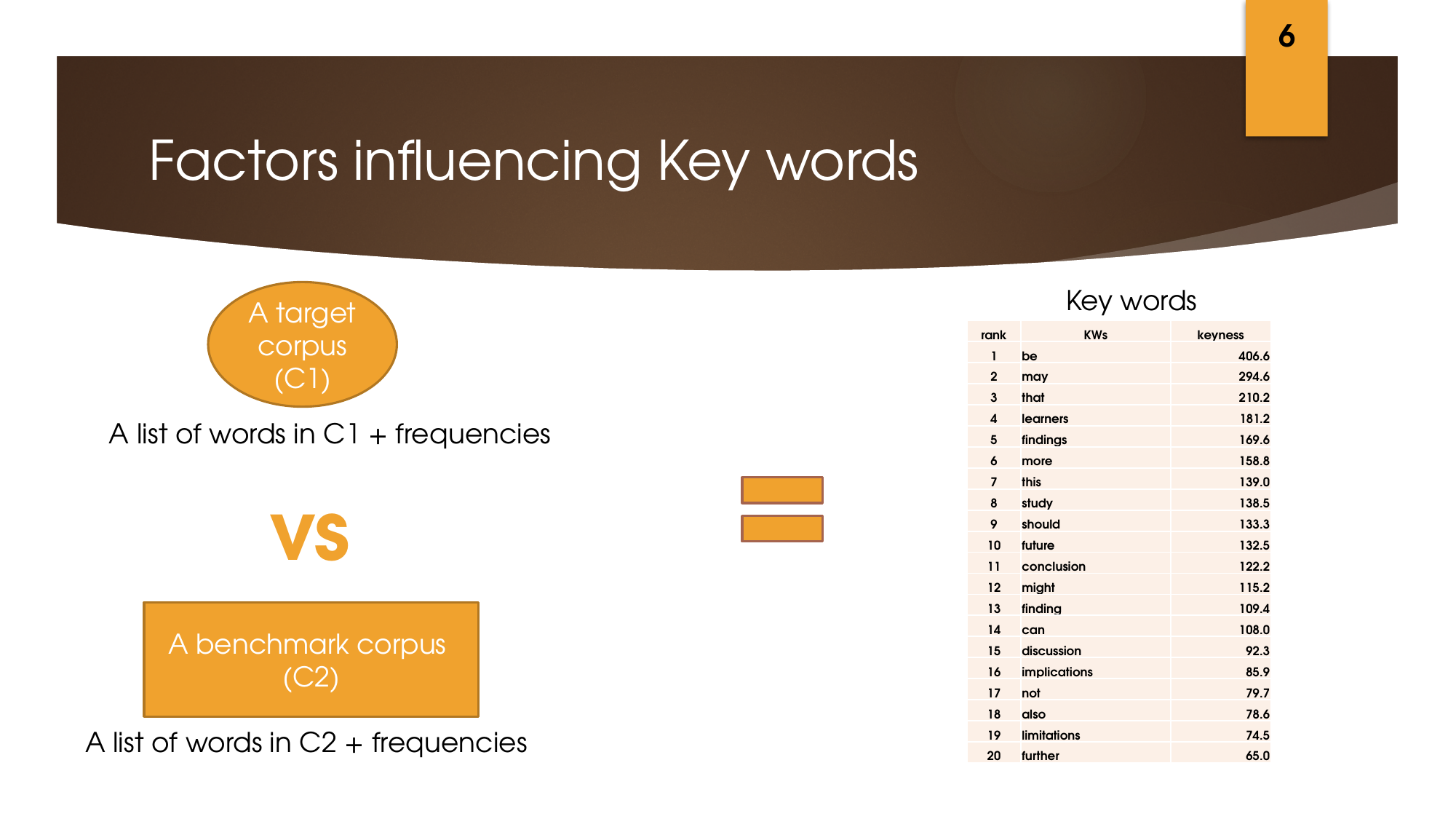

6
# Factors influencing Key words
Key words
A target corpus
(C1)
| rank | KWs | keyness |
| --- | --- | --- |
| 1 | be | 406.6 |
| 2 | may | 294.6 |
| 3 | that | 210.2 |
| 4 | learners | 181.2 |
| 5 | findings | 169.6 |
| 6 | more | 158.8 |
| 7 | this | 139.0 |
| 8 | study | 138.5 |
| 9 | should | 133.3 |
| 10 | future | 132.5 |
| 11 | conclusion | 122.2 |
| 12 | might | 115.2 |
| 13 | finding | 109.4 |
| 14 | can | 108.0 |
| 15 | discussion | 92.3 |
| 16 | implications | 85.9 |
| 17 | not | 79.7 |
| 18 | also | 78.6 |
| 19 | limitations | 74.5 |
| 20 | further | 65.0 |
A list of words in C1 + frequencies

vs
A benchmark corpus
(C2)
A list of words in C2 + frequencies